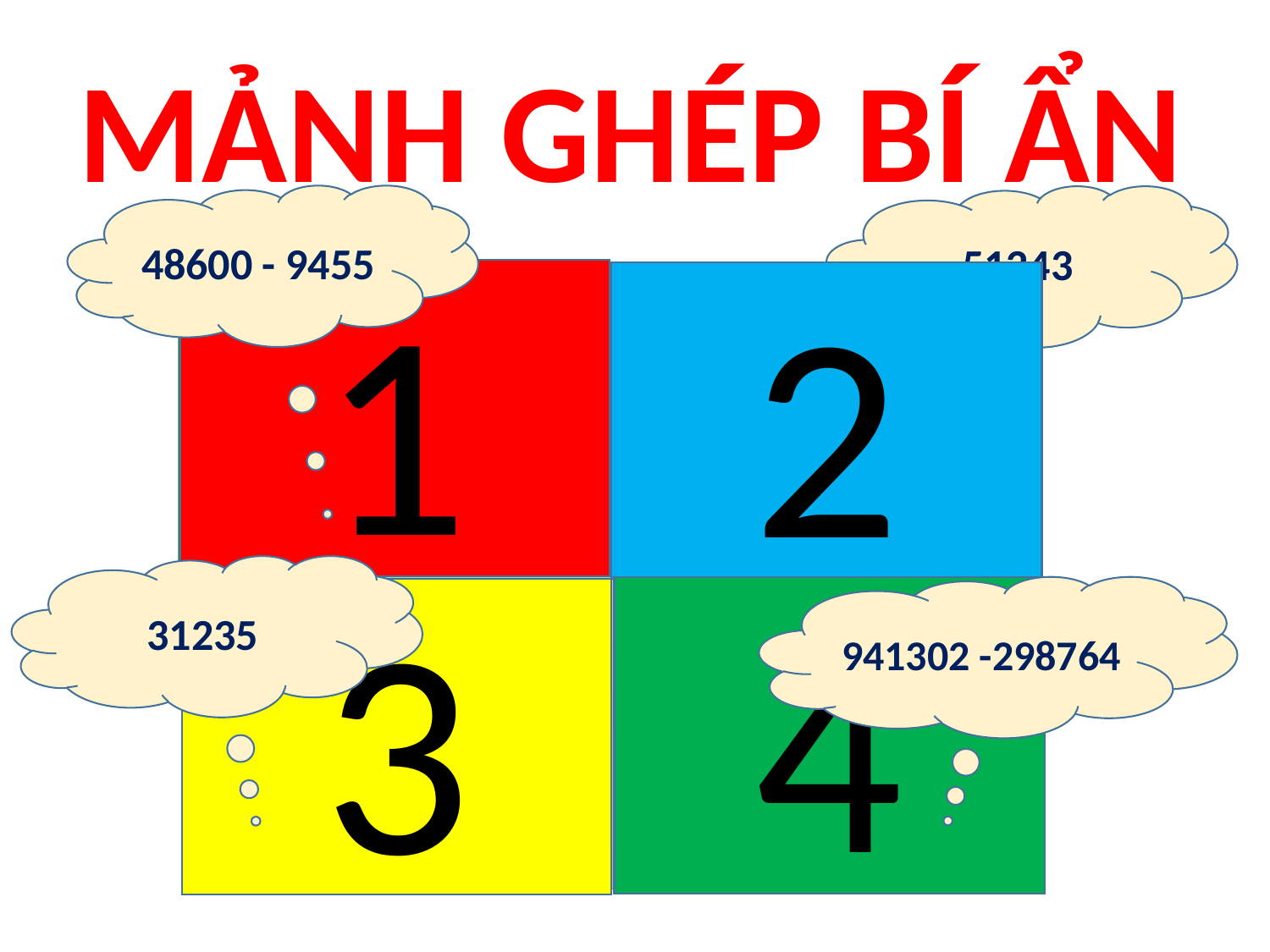

Mảnh ghép bí ẩn
48600 - 9455
51243
1

2

39145
65102 - 13859
31235

941302 -298764
4
3

80000 - 48765
642538